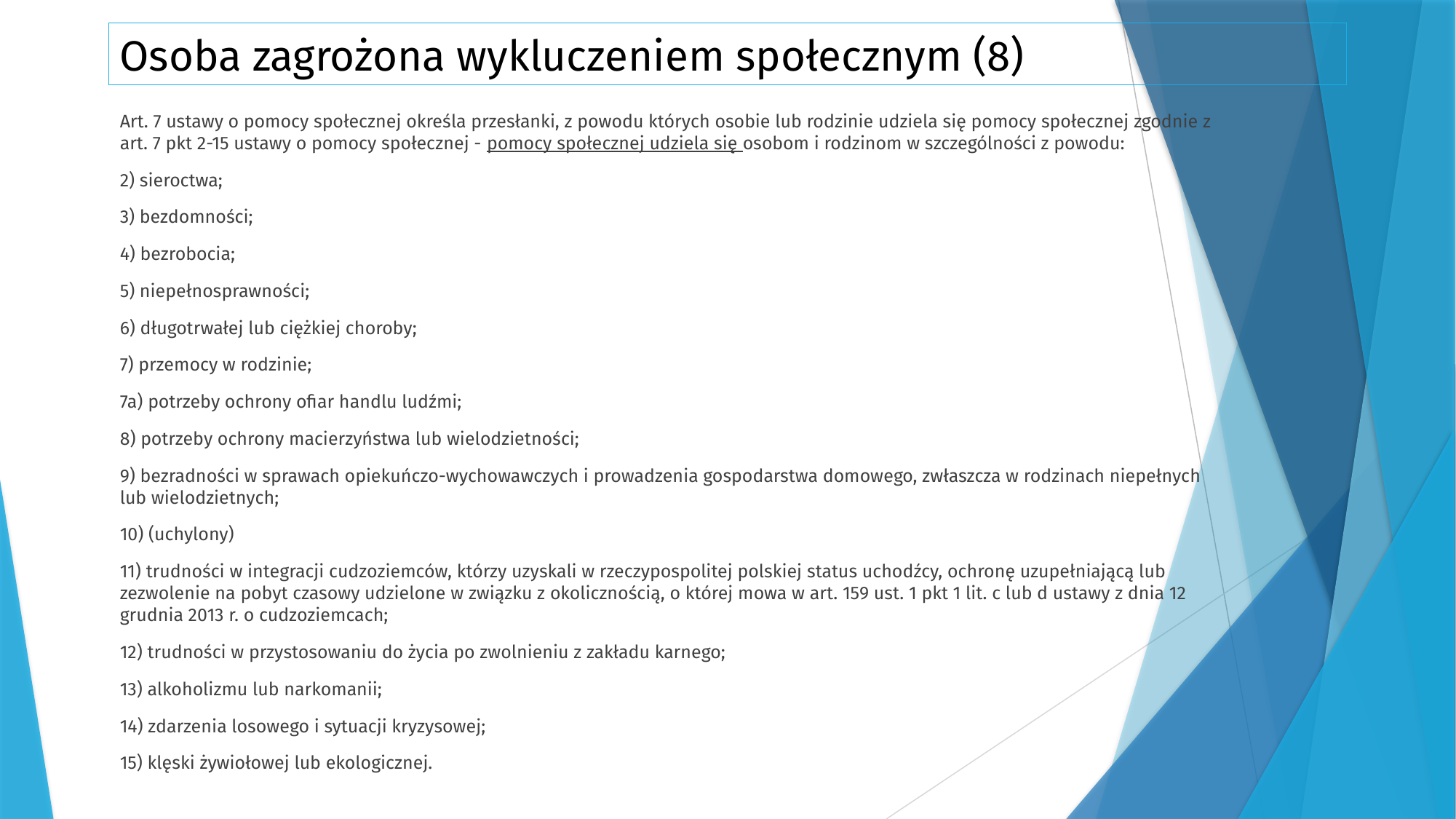

# Osoba zagrożona wykluczeniem społecznym (8)
Art. 7 ustawy o pomocy społecznej określa przesłanki, z powodu których osobie lub rodzinie udziela się pomocy społecznej zgodnie z art. 7 pkt 2-15 ustawy o pomocy społecznej - pomocy społecznej udziela się osobom i rodzinom w szczególności z powodu:
2) sieroctwa;
3) bezdomności;
4) bezrobocia;
5) niepełnosprawności;
6) długotrwałej lub ciężkiej choroby;
7) przemocy w rodzinie;
7a) potrzeby ochrony ofiar handlu ludźmi;
8) potrzeby ochrony macierzyństwa lub wielodzietności;
9) bezradności w sprawach opiekuńczo-wychowawczych i prowadzenia gospodarstwa domowego, zwłaszcza w rodzinach niepełnych lub wielodzietnych;
10) (uchylony)
11) trudności w integracji cudzoziemców, którzy uzyskali w rzeczypospolitej polskiej status uchodźcy, ochronę uzupełniającą lub zezwolenie na pobyt czasowy udzielone w związku z okolicznością, o której mowa w art. 159 ust. 1 pkt 1 lit. c lub d ustawy z dnia 12 grudnia 2013 r. o cudzoziemcach;
12) trudności w przystosowaniu do życia po zwolnieniu z zakładu karnego;
13) alkoholizmu lub narkomanii;
14) zdarzenia losowego i sytuacji kryzysowej;
15) klęski żywiołowej lub ekologicznej.